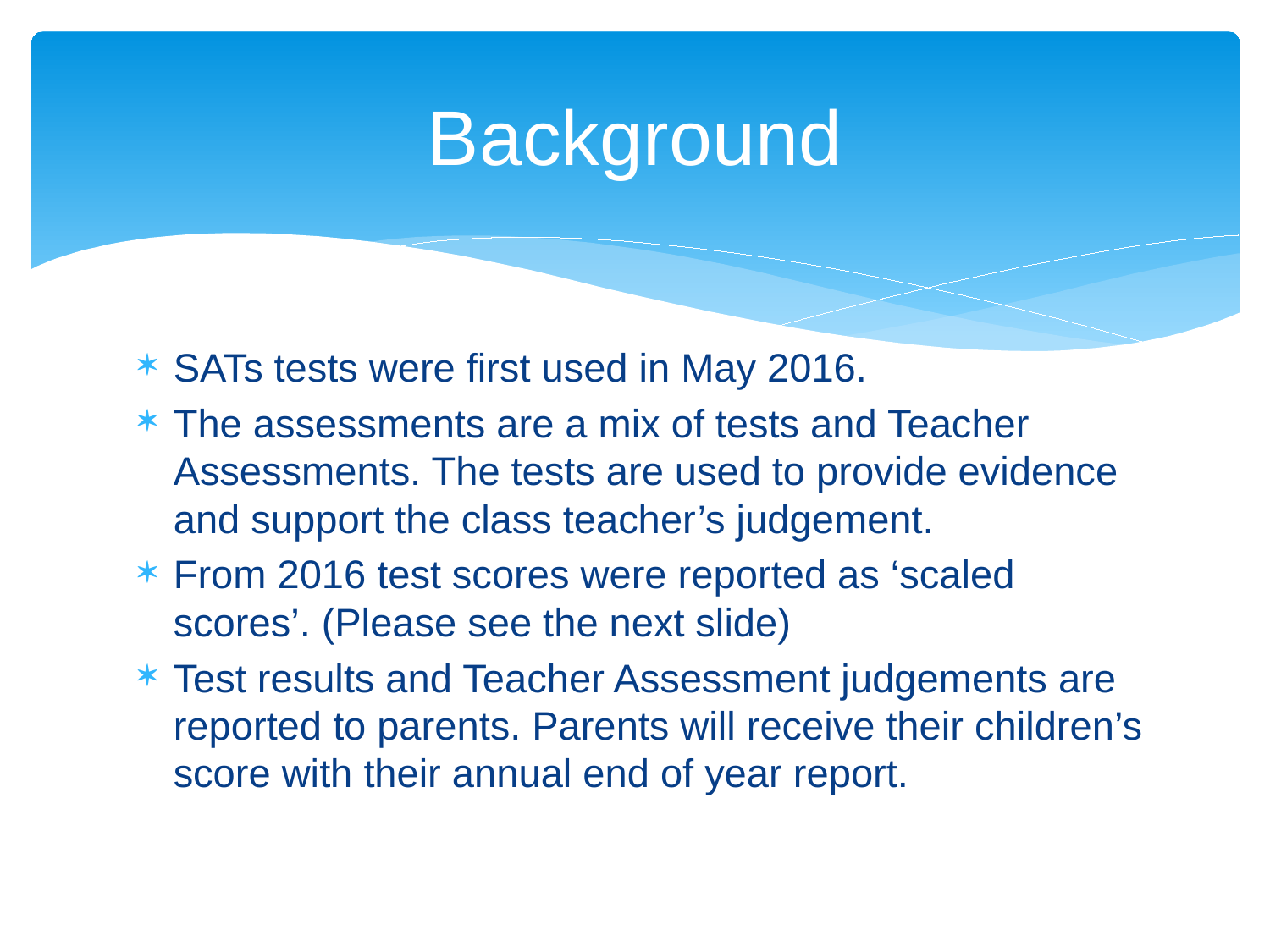

# Background
SATs tests were first used in May 2016.
The assessments are a mix of tests and Teacher Assessments. The tests are used to provide evidence and support the class teacher’s judgement.
From 2016 test scores were reported as ‘scaled scores’. (Please see the next slide)
Test results and Teacher Assessment judgements are reported to parents. Parents will receive their children’s score with their annual end of year report.